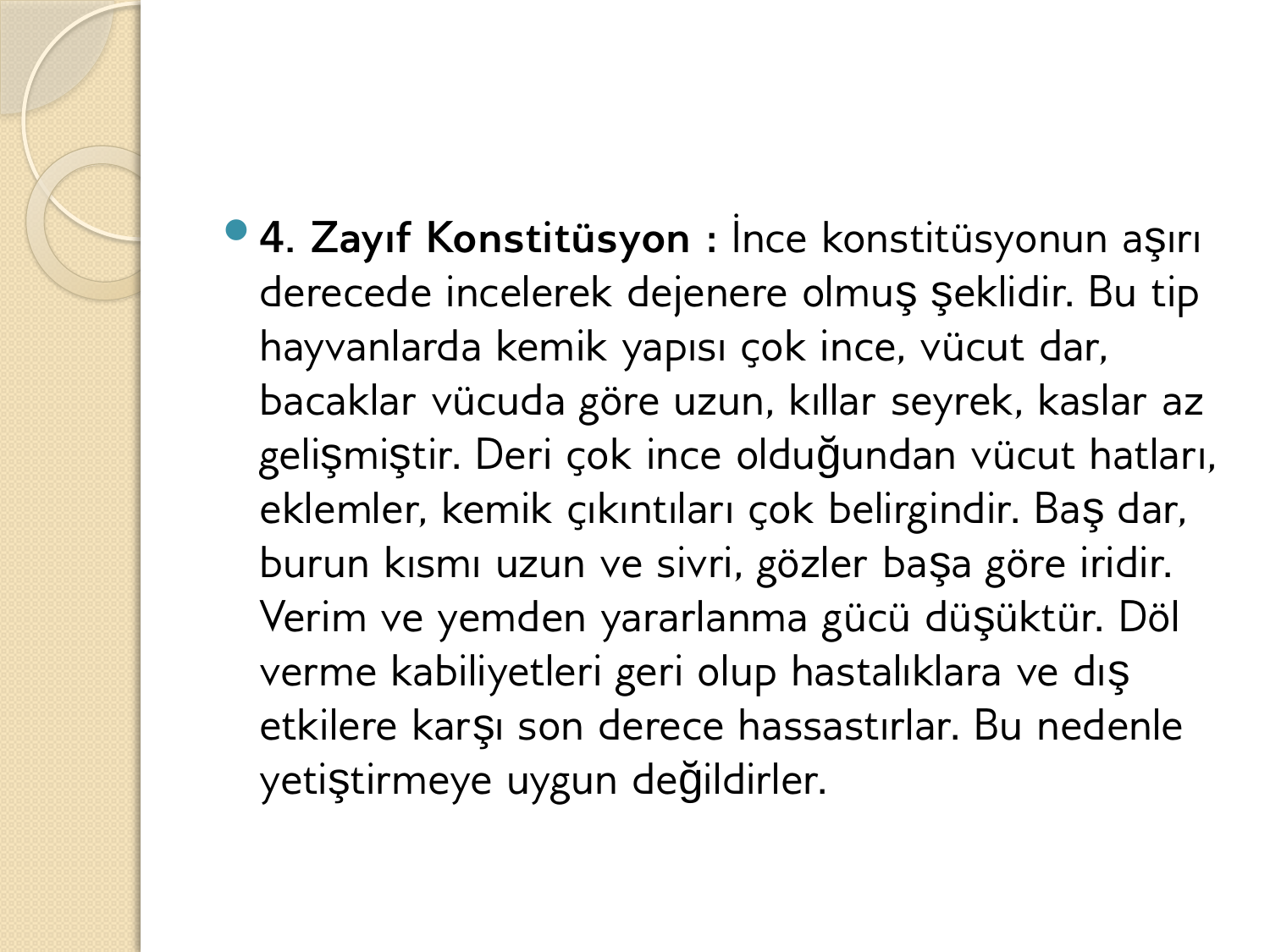

#
4. Zayıf Konstitüsyon : İnce konstitüsyonun aşırı derecede incelerek dejenere olmuş şeklidir. Bu tip hayvanlarda kemik yapısı çok ince, vücut dar, bacaklar vücuda göre uzun, kıllar seyrek, kaslar az gelişmiştir. Deri çok ince olduğundan vücut hatları, eklemler, kemik çıkıntıları çok belirgindir. Baş dar, burun kısmı uzun ve sivri, gözler başa göre iridir. Verim ve yemden yararlanma gücü düşüktür. Döl verme kabiliyetleri geri olup hastalıklara ve dış etkilere karşı son derece hassastırlar. Bu nedenle yetiştirmeye uygun değildirler.